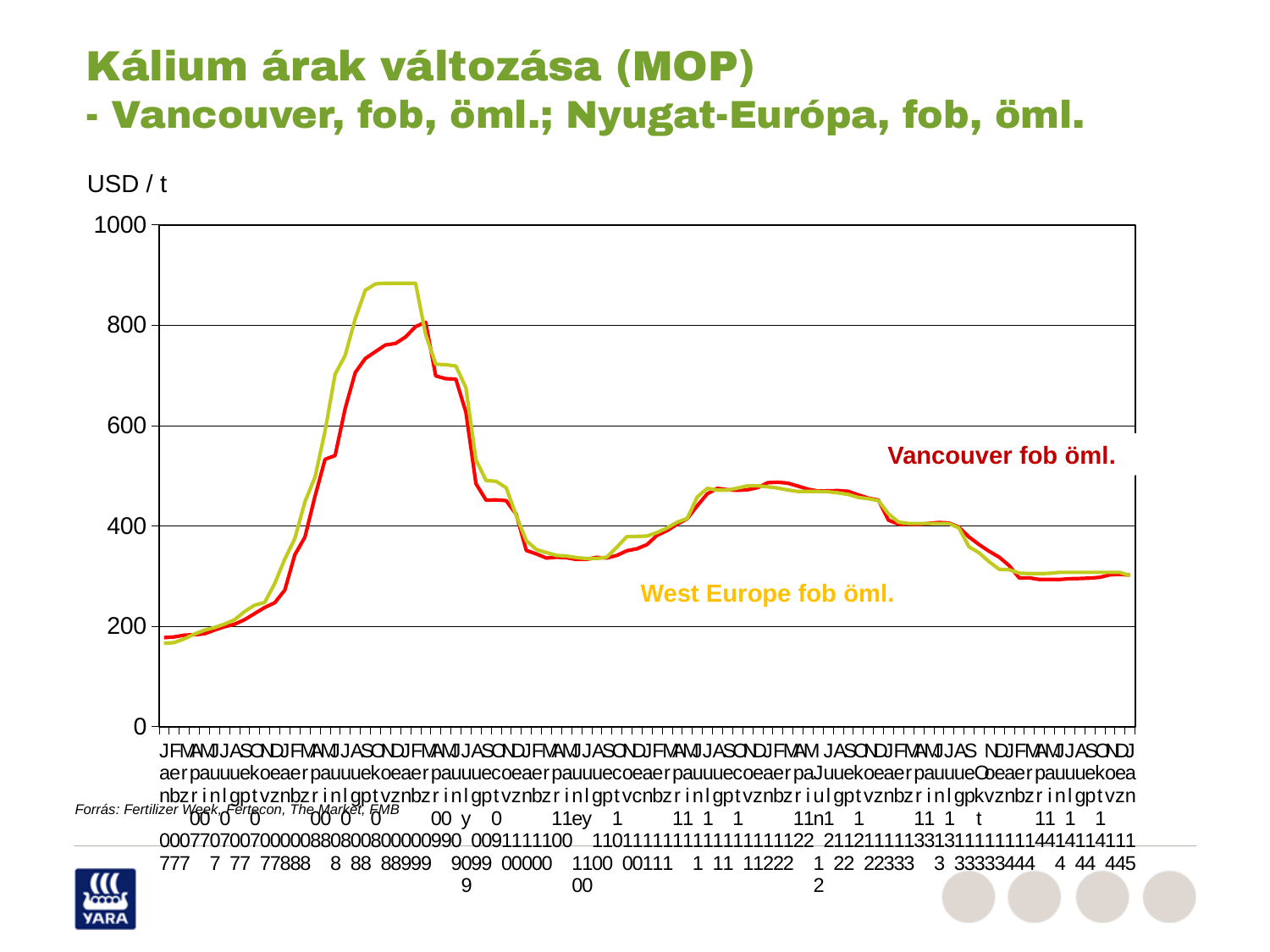

Kálium árak változása (MOP)
- Vancouver, fob, öml.; Nyugat-Európa, fob, öml.
USD / t

### Chart

| Category | VANC  FOB STDBULK   | WEUR  FOB STDBULK   |
|---|---|---|
| Jan 07 | 177.5 | 166.25 |
| Feb 07 | 178.875 | 167.5 |
| Mrz 07 | 182.34 | 175.0 |
| Apr 07 | 183.3 | 184.375 |
| Mai 07 | 184.96666666666667 | 192.25 |
| Jun 07 | 192.375 | 197.5 |
| Jul 07 | 199.125 | 204.375 |
| Aug 07 | 204.2 | 213.0 |
| Sep 07 | 213.25 | 229.375 |
| Okt 07 | 225.375 | 242.1875 |
| Nov 07 | 237.4 | 247.5 |
| Dez 07 | 247.0 | 285.4166666666667 |
| Jan 08 | 272.2 | 334.0 |
| Feb 08 | 342.625 | 375.0 |
| Mrz 08 | 377.75 | 448.125 |
| Apr 08 | 459.0 | 497.1875 |
| Mai 08 | 532.825 | 589.0 |
| Jun 08 | 540.35 | 702.5 |
| Jul 08 | 633.8 | 739.75 |
| Aug 08 | 705.7 | 812.8125 |
| Sep 08 | 733.7 | 869.6875 |
| Okt 08 | 747.2 | 882.25 |
| Nov 08 | 760.7 | 883.75 |
| Dez 08 | 763.7 | 883.75 |
| Jan 09 | 776.6 | 883.75 |
| Feb 09 | 797.35 | 883.75 |
| Mrz 09 | 806.0 | 781.25 |
| Apr 09 | 698.9 | 722.5 |
| Mai 09 | 693.5 | 721.25 |
| Jun 09 | 692.625 | 718.75 |
| July 09 | 626.7 | 675.5 |
| Aug 09 | 484.375 | 531.875 |
| Sep 09 | 451.5 | 490.625 |
| Oct 09 | 452.0 | 489.0 |
| Nov 10 | 450.5 | 476.25 |
| Dez 10 | 423.2 | 420.75 |
| Jan 10 | 351.125 | 370.625 |
| Feb 10 | 344.25 | 353.125 |
| Mrz 10 | 336.0 | 346.875 |
| Apr 10 | 337.7 | 341.25 |
| Mai 10 | 336.625 | 340.0 |
| June 10 | 333.25 | 336.875 |
| July 10 | 333.5 | 335.0 |
| Aug 10 | 337.5 | 335.0 |
| Sep 10 | 336.1 | 338.0 |
| Oct 10 | 341.25 | 357.8125 |
| Nov 10 | 350.5 | 378.75 |
| Dec 10 | 354.5 | 379.25 |
| Jan 11 | 362.875 | 380.0 |
| Feb 11 | 381.375 | 386.875 |
| Mrz 11 | 390.8 | 396.0 |
| Apr 11 | 403.75 | 407.5 |
| Mai 11 | 414.25 | 415.0 |
| Jun 11 | 440.5 | 458.0 |
| Jul 11 | 464.25 | 475.0 |
| Aug 11 | 475.0 | 471.25 |
| Sep 11 | 472.2 | 471.25 |
| Oct 11 | 471.0 | 475.625 |
| Nov 11 | 472.25 | 480.0 |
| Dez 11 | 476.4 | 480.0 |
| Jan 12 | 486.25 | 478.125 |
| Feb 12 | 487.25 | 475.625 |
| Mrz 12 | 485.3 | 471.75 |
| Apr 12 | 479.5 | 468.75 |
| Mai 12 | 473.4 | 468.75 |
|  Jun 12 | 469.5 | 468.75 |
| Jul 12 | 470.0 | 468.125 |
| Aug 12 | 470.5 | 466.0 |
| Sep 12 | 469.0 | 462.8125 |
| Okt 12 | 462.0 | 456.875 |
| Nov 12 | 455.6 | 454.25 |
| Dez 12 | 451.75 | 450.625 |
| Jan 13 | 411.7 | 424.25 |
| Feb 13 | 403.5 | 407.8125 |
| Mrz 13 | 403.75 | 405.0 |
| Apr 13 | 403.25 | 405.0 |
| Mai 13 | 405.1 | 405.0 |
| Jun 13 | 407.0 | 405.0 |
| Jul 13 | 406.0 | 405.0 |
| Aug 13 | 397.7 | 396.0 |
| Sep 13 | 378.15 | 358.75 |
|  Okt 13 | 363.1 | 346.5 |
| Nov 13 | 349.54999999999995 | 328.75 |
| Dez 13 | 337.9 | 313.75 |
| Jan 14 | 320.84 | 312.75 |
| Feb 14 | 296.35 | 305.9375 |
| Mrz 14 | 296.6 | 305.0 |
| Apr 14 | 293.25 | 305.0 |
| Mai 14 | 293.3 | 305.5 |
| Jun 14 | 293.3 | 307.5 |
| Jul 14 | 294.8 | 307.5 |
| Aug 14 | 295.3 | 307.5 |
| Sep 14 | 296.05 | 307.5 |
| Okt 14 | 297.54 | 307.5 |
| Nov 14 | 302.5 | 307.5 |
| Dez 14 | 303.5 | 307.5 |
| Jan 15 | 302.0 | 301.0 |
Vancouver fob öml.
West Europe fob öml.
Forrás: Fertilizer Week, Fertecon, The Market, FMB